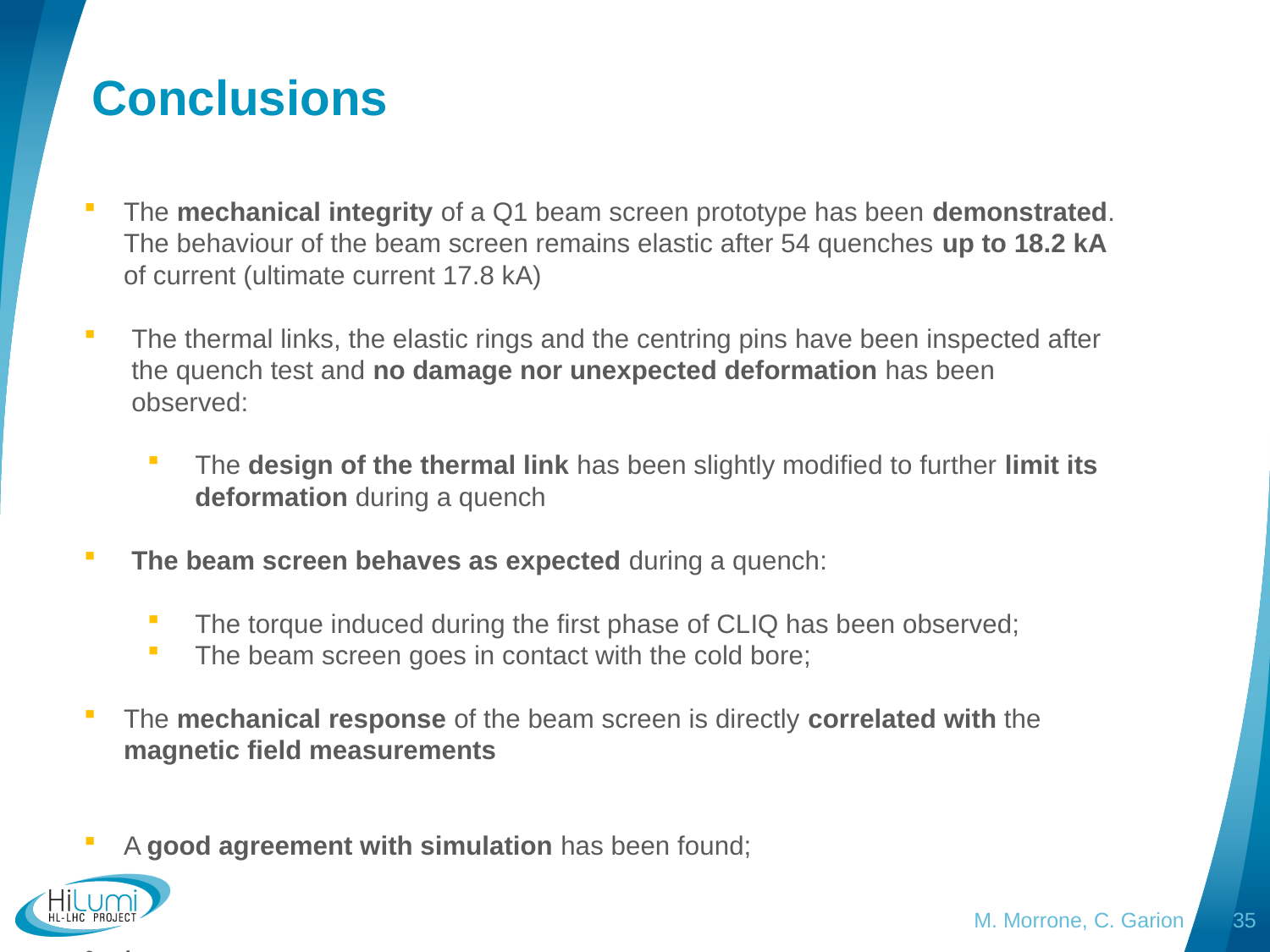

Conclusions

The mechanical integrity of a Q1 beam screen prototype has been demonstrated. The behaviour of the beam screen remains elastic after 54 quenches up to 18.2 kA of current (ultimate current 17.8 kA)

The thermal links, the elastic rings and the centring pins have been inspected after the quench test and no damage nor unexpected deformation has been observed:

The design of the thermal link has been slightly modified to further limit its deformation during a quench

The beam screen behaves as expected during a quench:

The torque induced during the first phase of CLIQ has been observed;
The beam screen goes in contact with the cold bore;

The mechanical response of the beam screen is directly correlated with the magnetic field measurements

A good agreement with simulation has been found;

;
M. Morrone, C. Garion
35